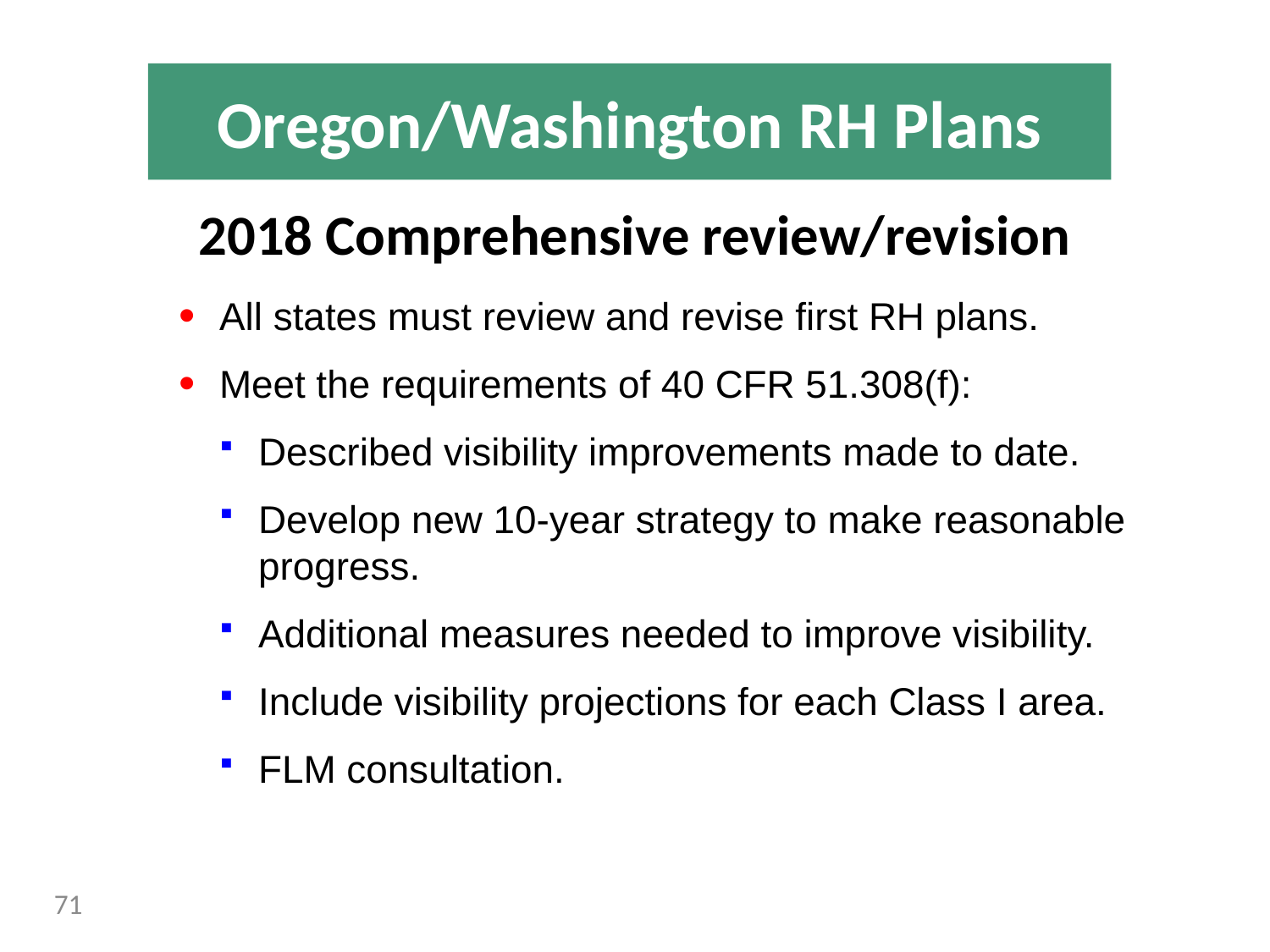

Oregon/Washington RH Plans
# 2018 Comprehensive review/revision
All states must review and revise first RH plans.
Meet the requirements of 40 CFR 51.308(f):
Described visibility improvements made to date.
Develop new 10-year strategy to make reasonable progress.
Additional measures needed to improve visibility.
Include visibility projections for each Class I area.
FLM consultation.

71